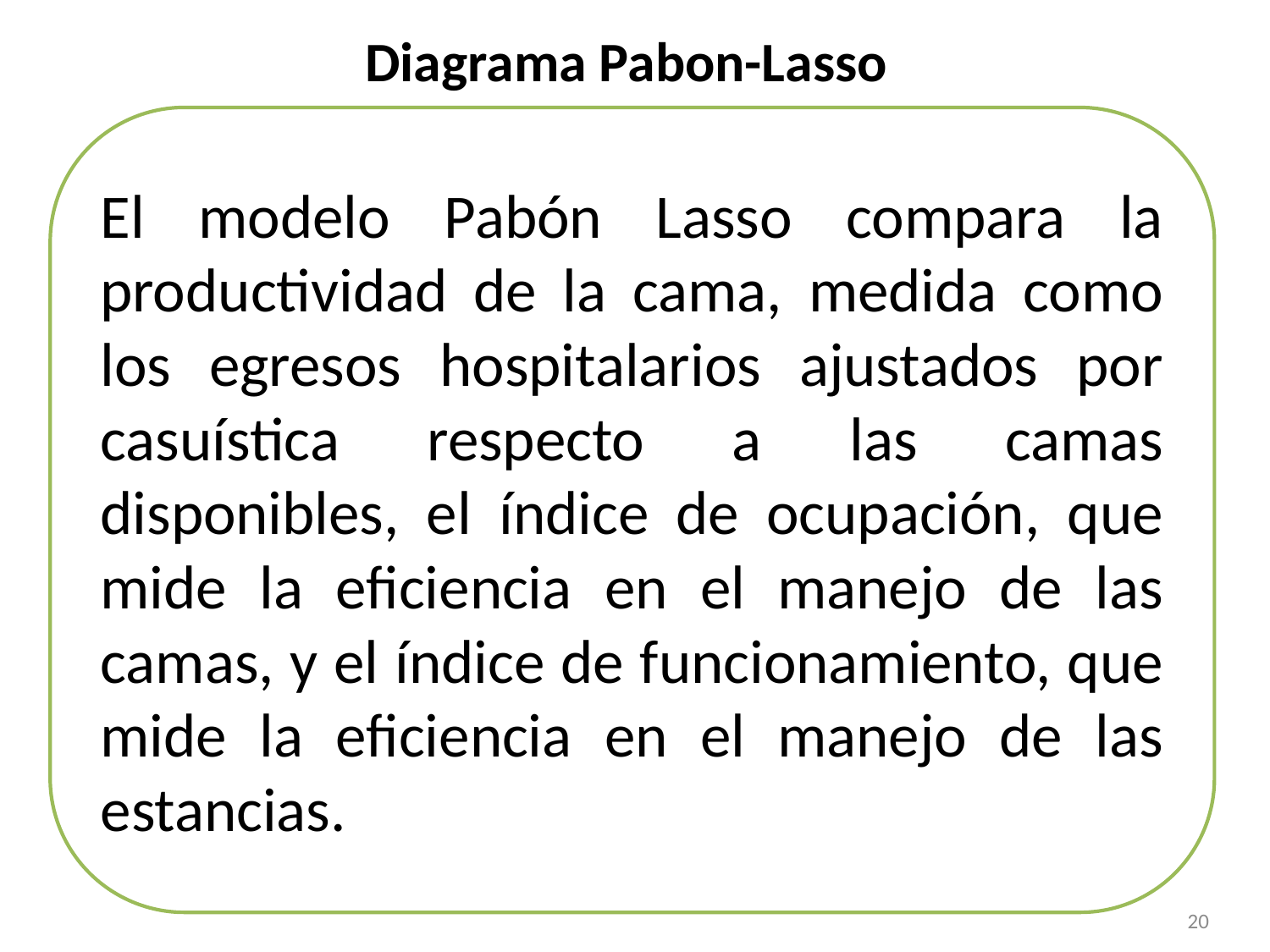

Diagrama Pabon-Lasso
El modelo Pabón Lasso compara la productividad de la cama, medida como los egresos hospitalarios ajustados por casuística respecto a las camas disponibles, el índice de ocupación, que mide la eficiencia en el manejo de las camas, y el índice de funcionamiento, que mide la eficiencia en el manejo de las estancias.
20